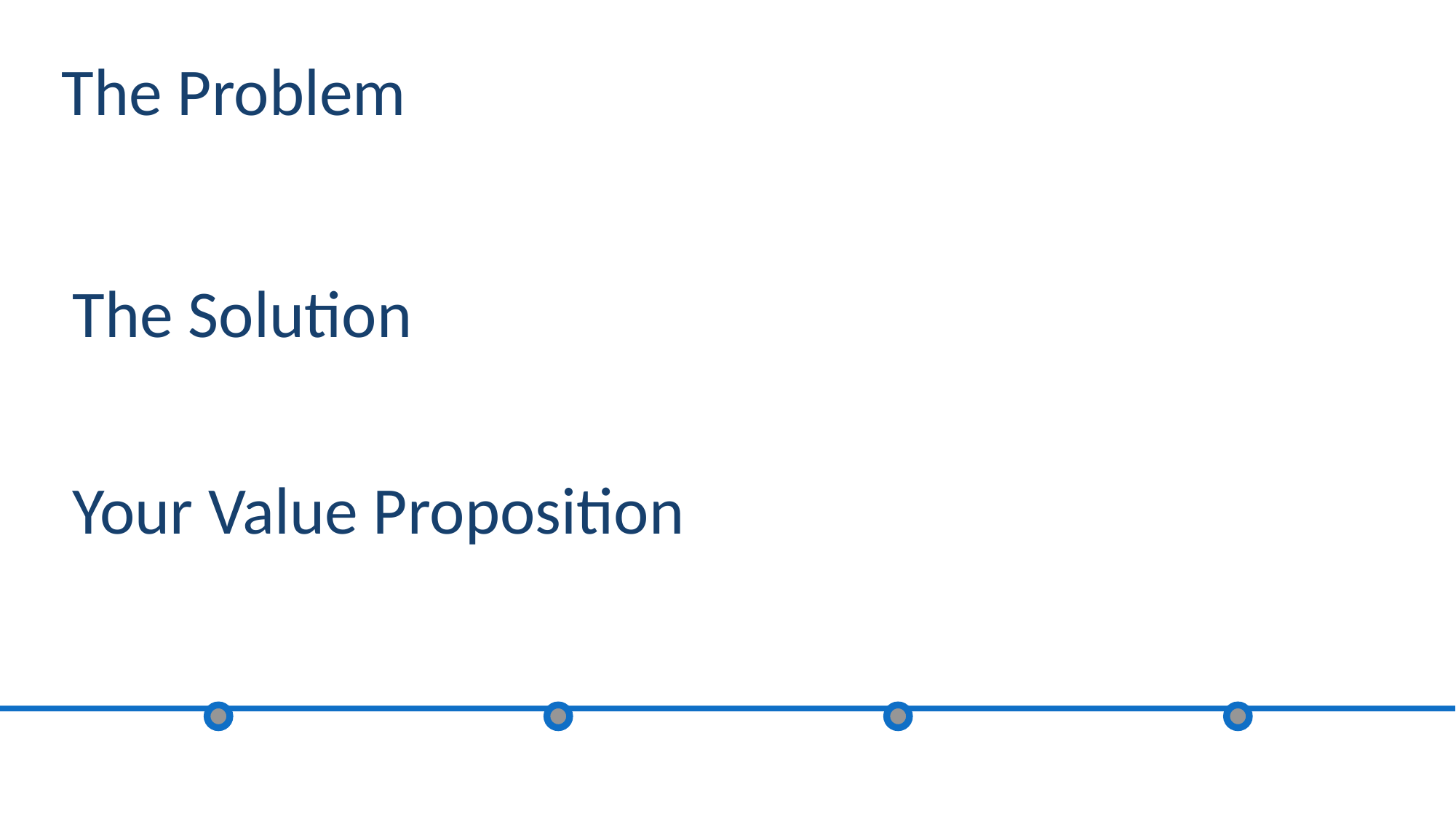

The Problem
The Solution
Your Value Proposition